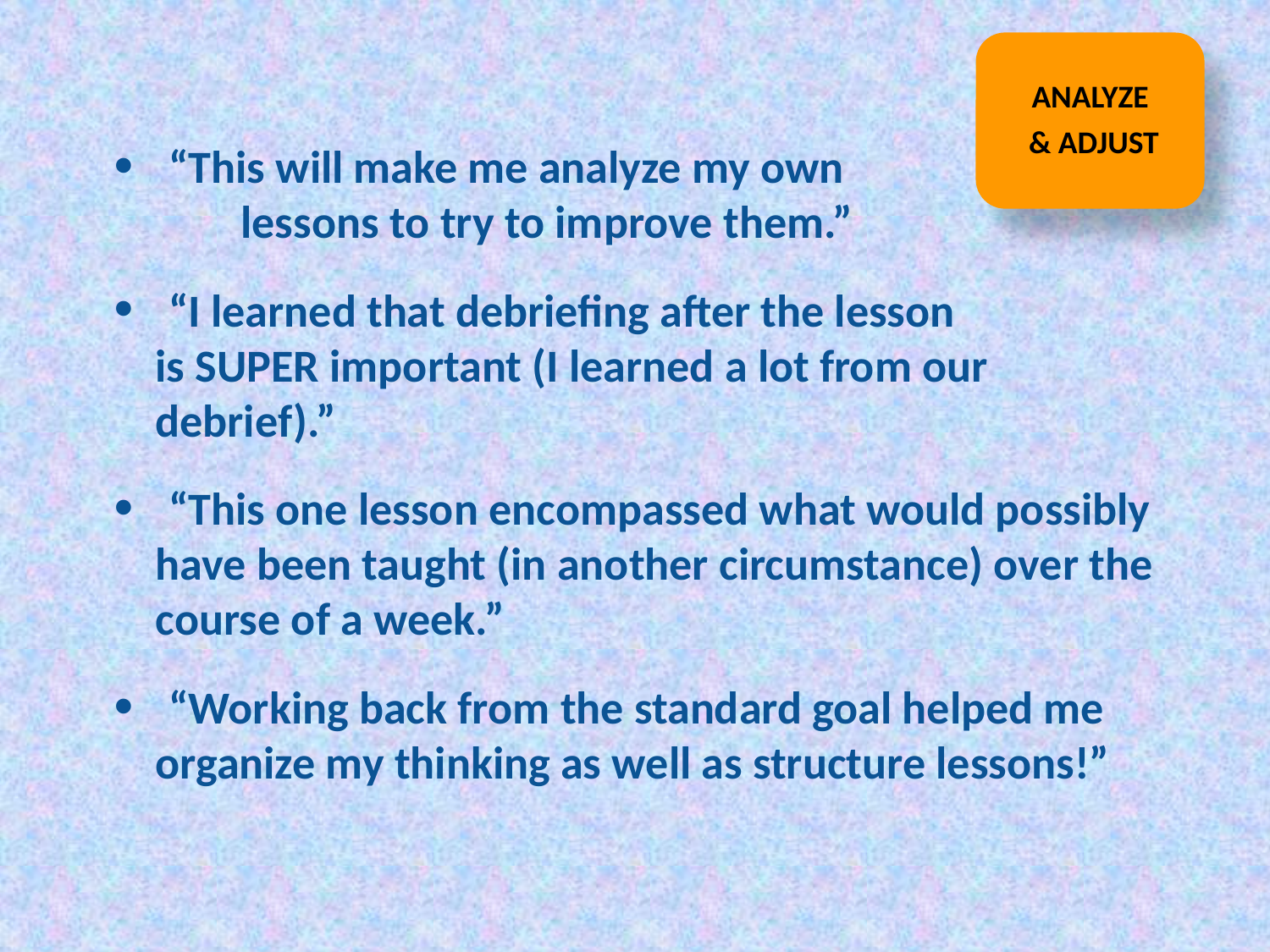

ANALYZE
 & ADJUST
“This will make me analyze my own
	lessons to try to improve them.”

“I learned that debriefing after the lesson
    is SUPER important (I learned a lot from our
    debrief).”

“This one lesson encompassed what would possibly
    have been taught (in another circumstance) over the
    course of a week.”

“Working back from the standard goal helped me
    organize my thinking as well as structure lessons!”